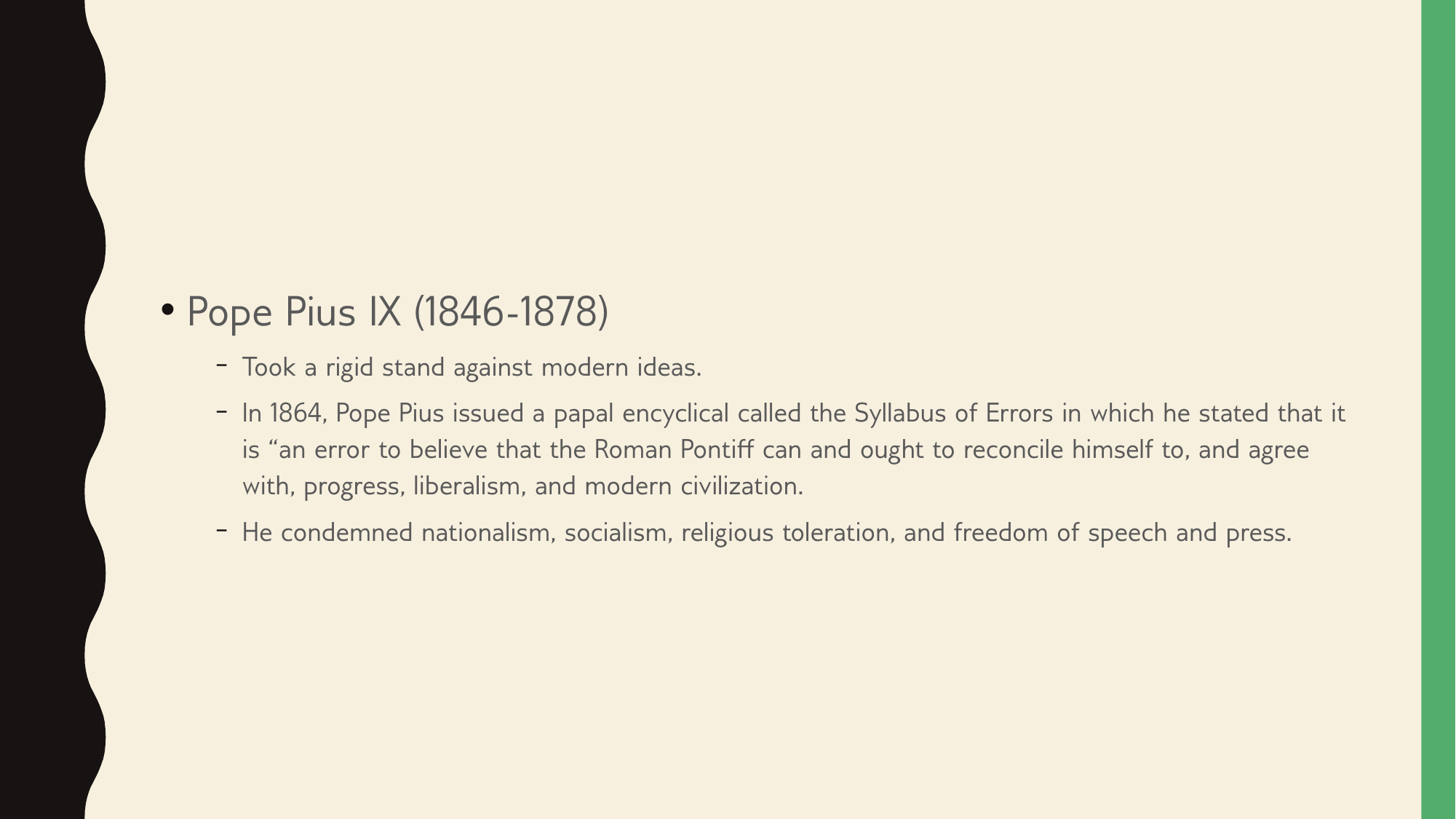

#
Pope Pius IX (1846-1878)
Took a rigid stand against modern ideas.
In 1864, Pope Pius issued a papal encyclical called the Syllabus of Errors in which he stated that it is “an error to believe that the Roman Pontiff can and ought to reconcile himself to, and agree with, progress, liberalism, and modern civilization.
He condemned nationalism, socialism, religious toleration, and freedom of speech and press.